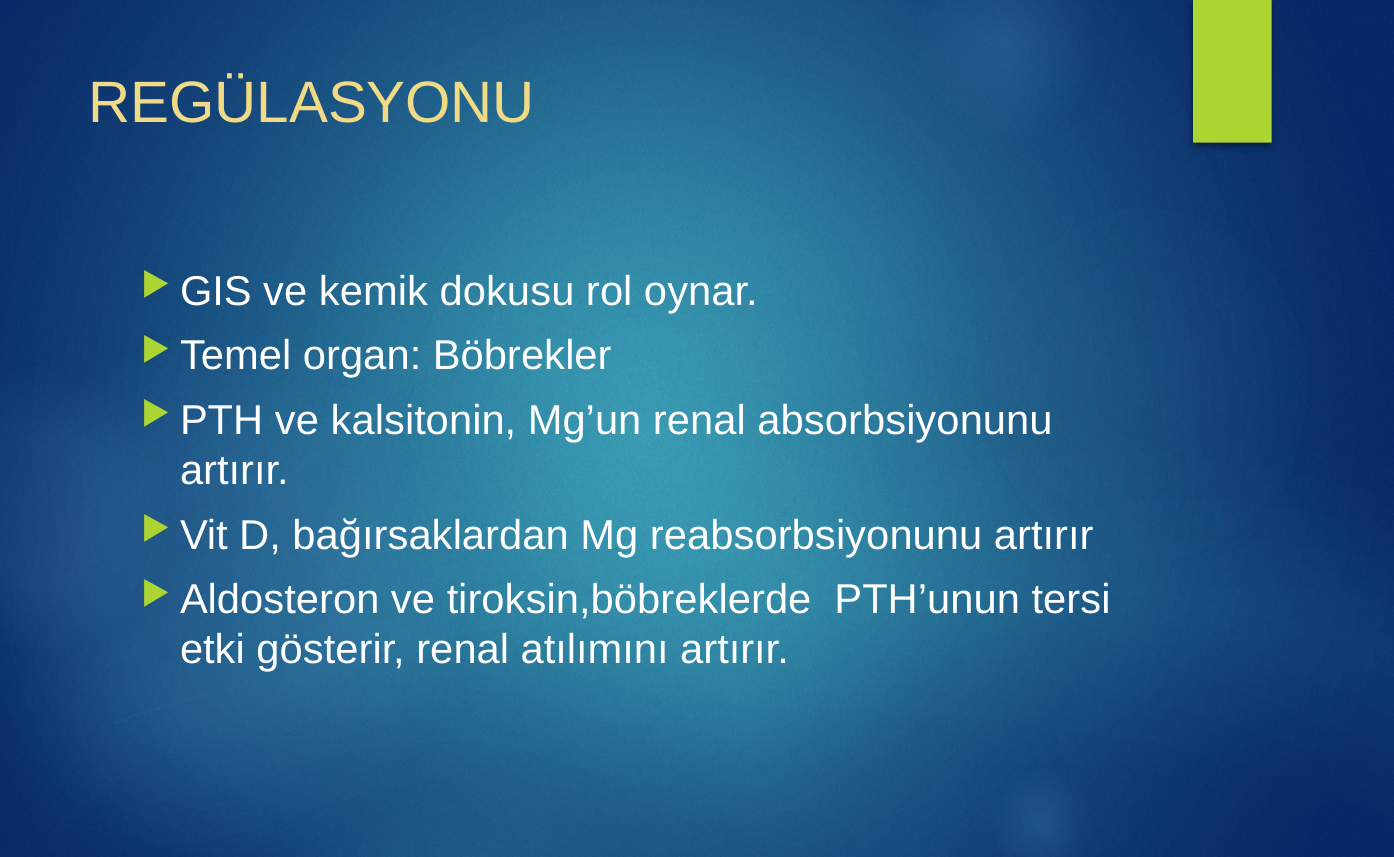

# REGÜLASYONU
GIS ve kemik dokusu rol oynar.
Temel organ: Böbrekler
PTH ve kalsitonin, Mg’un renal absorbsiyonunu artırır.
Vit D, bağırsaklardan Mg reabsorbsiyonunu artırır
Aldosteron ve tiroksin,böbreklerde  PTH’unun tersi etki gösterir, renal atılımını artırır.